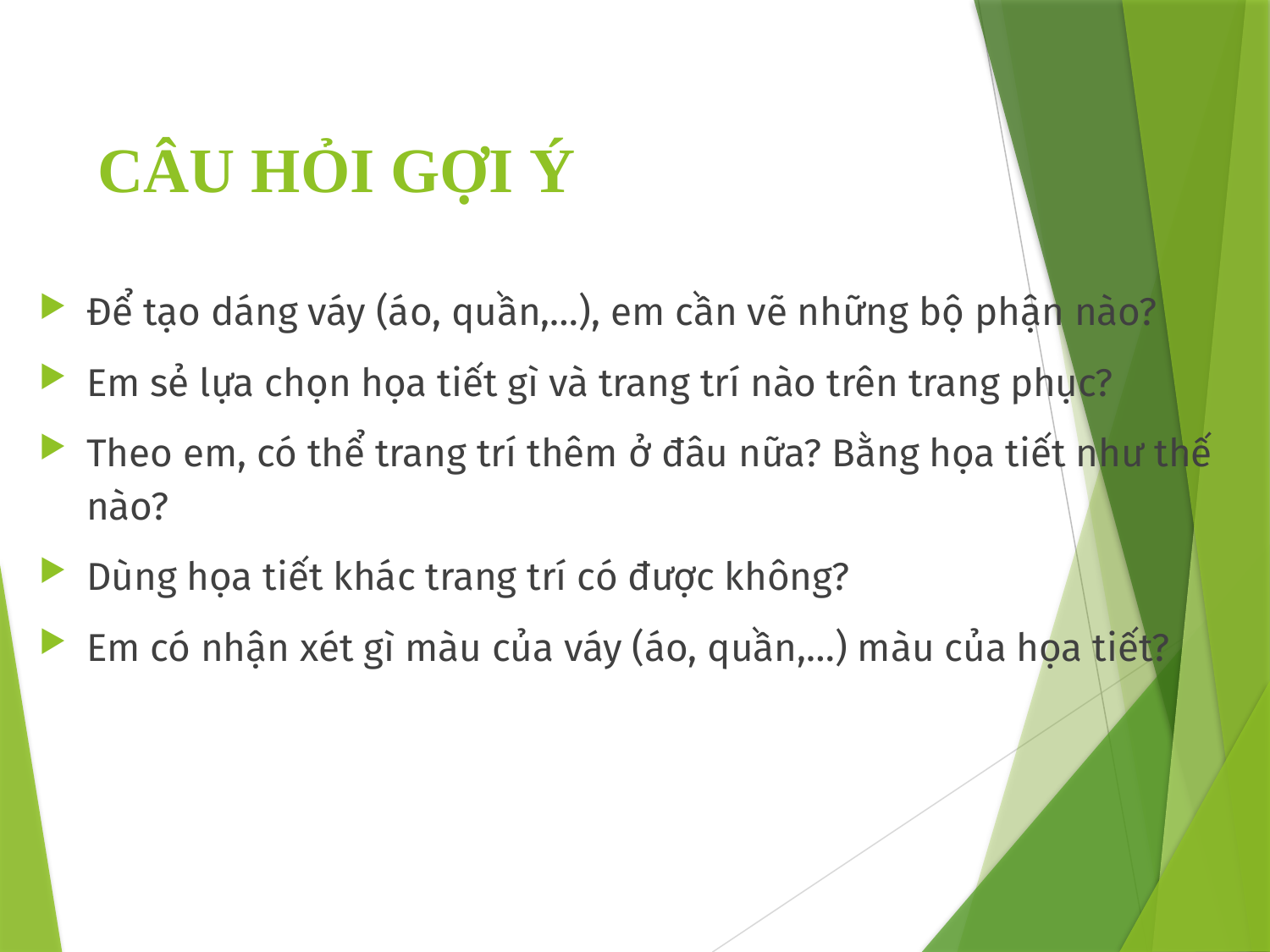

# CÂU HỎI GỢI Ý
Để tạo dáng váy (áo, quần,…), em cần vẽ những bộ phận nào?
Em sẻ lựa chọn họa tiết gì và trang trí nào trên trang phục?
Theo em, có thể trang trí thêm ở đâu nữa? Bằng họa tiết như thế nào?
Dùng họa tiết khác trang trí có được không?
Em có nhận xét gì màu của váy (áo, quần,…) màu của họa tiết?